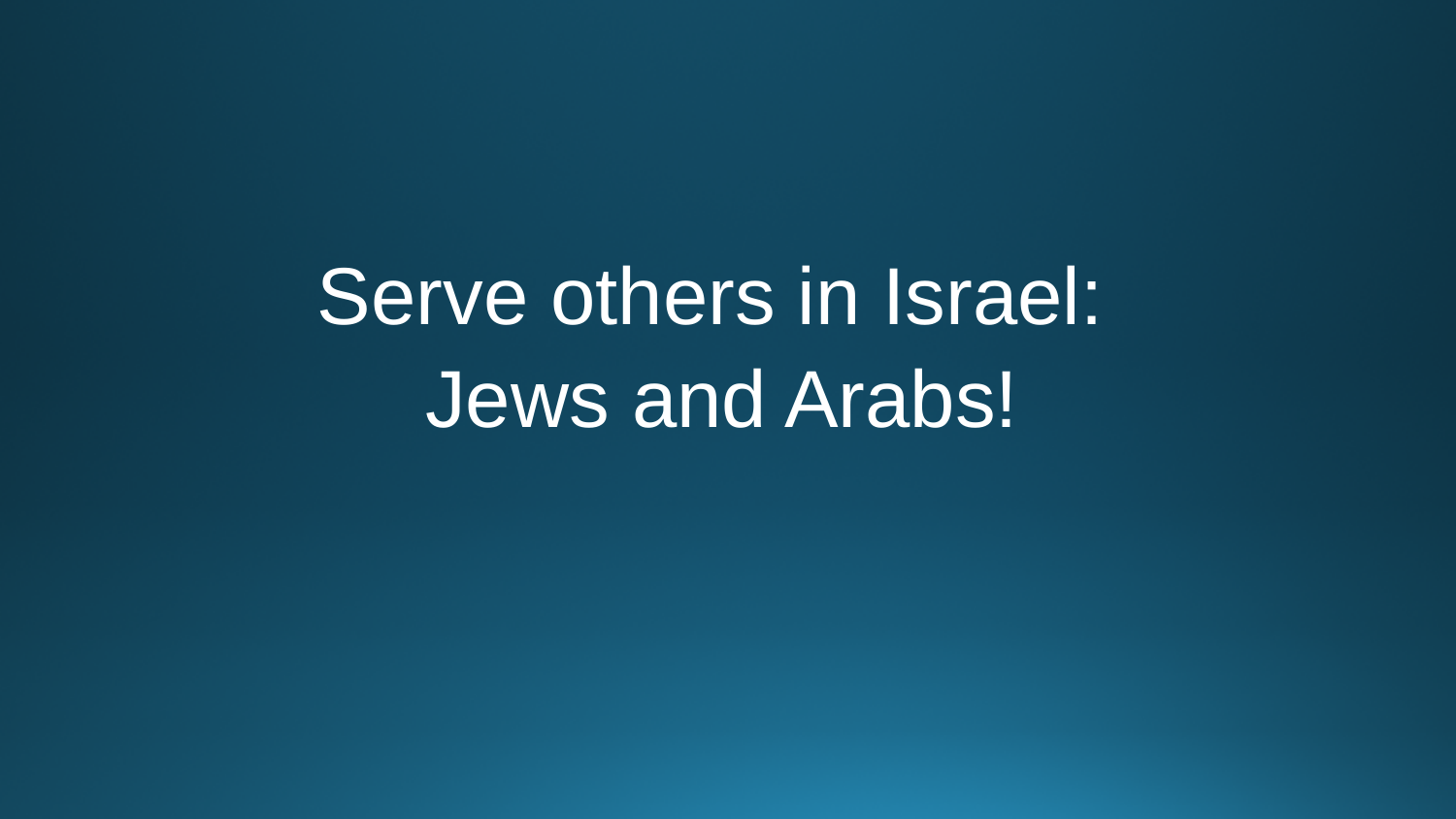

Serve others in Israel:
Jews and Arabs!